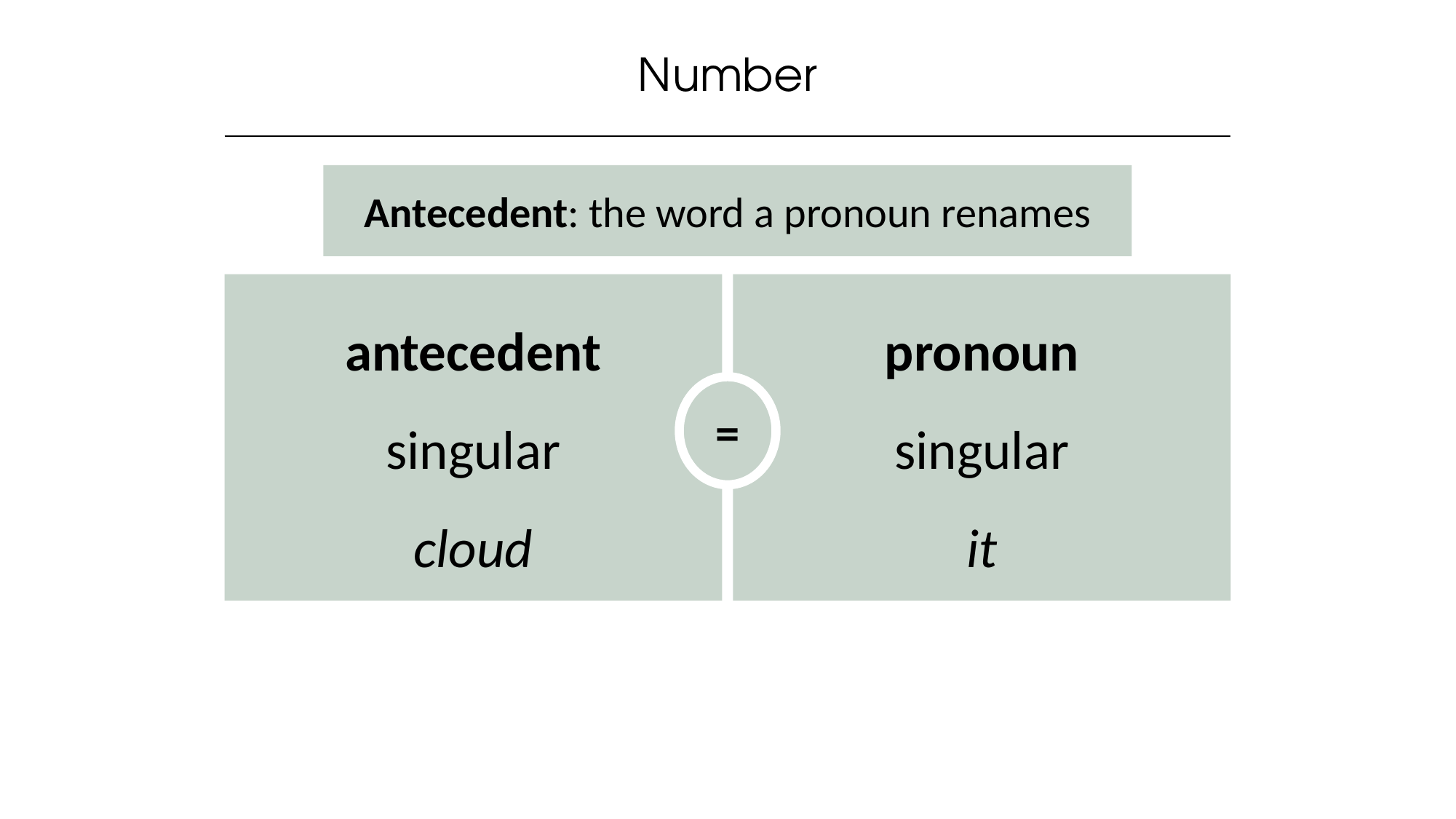

Number
Antecedent: the word a pronoun renames

=
antecedent
singular
cloud
pronoun
singular
it